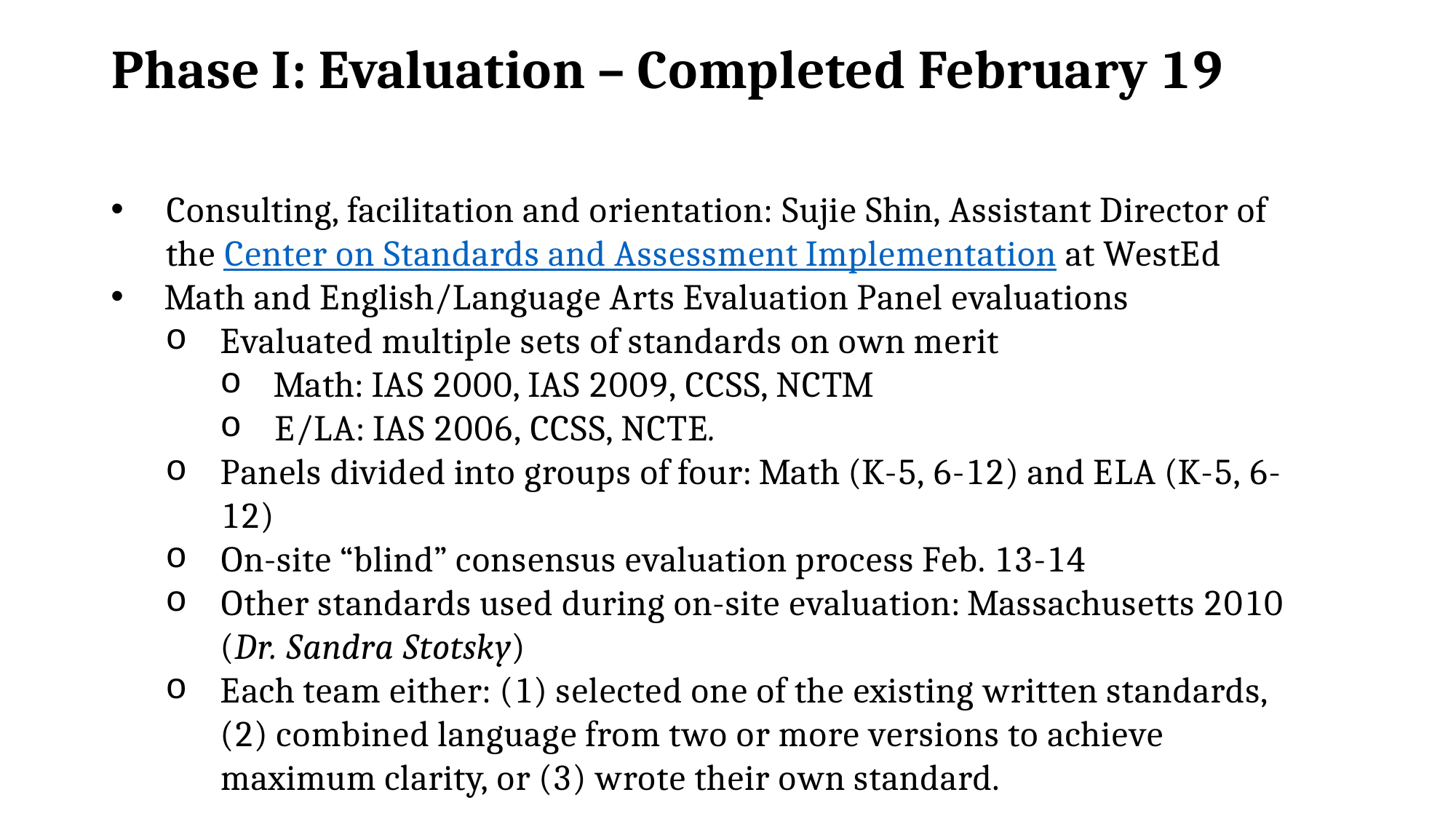

# Phase I: Evaluation – Completed February 19
Consulting, facilitation and orientation: Sujie Shin, Assistant Director of the Center on Standards and Assessment Implementation at WestEd
Math and English/Language Arts Evaluation Panel evaluations
Evaluated multiple sets of standards on own merit
Math: IAS 2000, IAS 2009, CCSS, NCTM
E/LA: IAS 2006, CCSS, NCTE.
Panels divided into groups of four: Math (K-5, 6-12) and ELA (K-5, 6-12)
On-site “blind” consensus evaluation process Feb. 13-14
Other standards used during on-site evaluation: Massachusetts 2010 (Dr. Sandra Stotsky)
Each team either: (1) selected one of the existing written standards, (2) combined language from two or more versions to achieve maximum clarity, or (3) wrote their own standard.